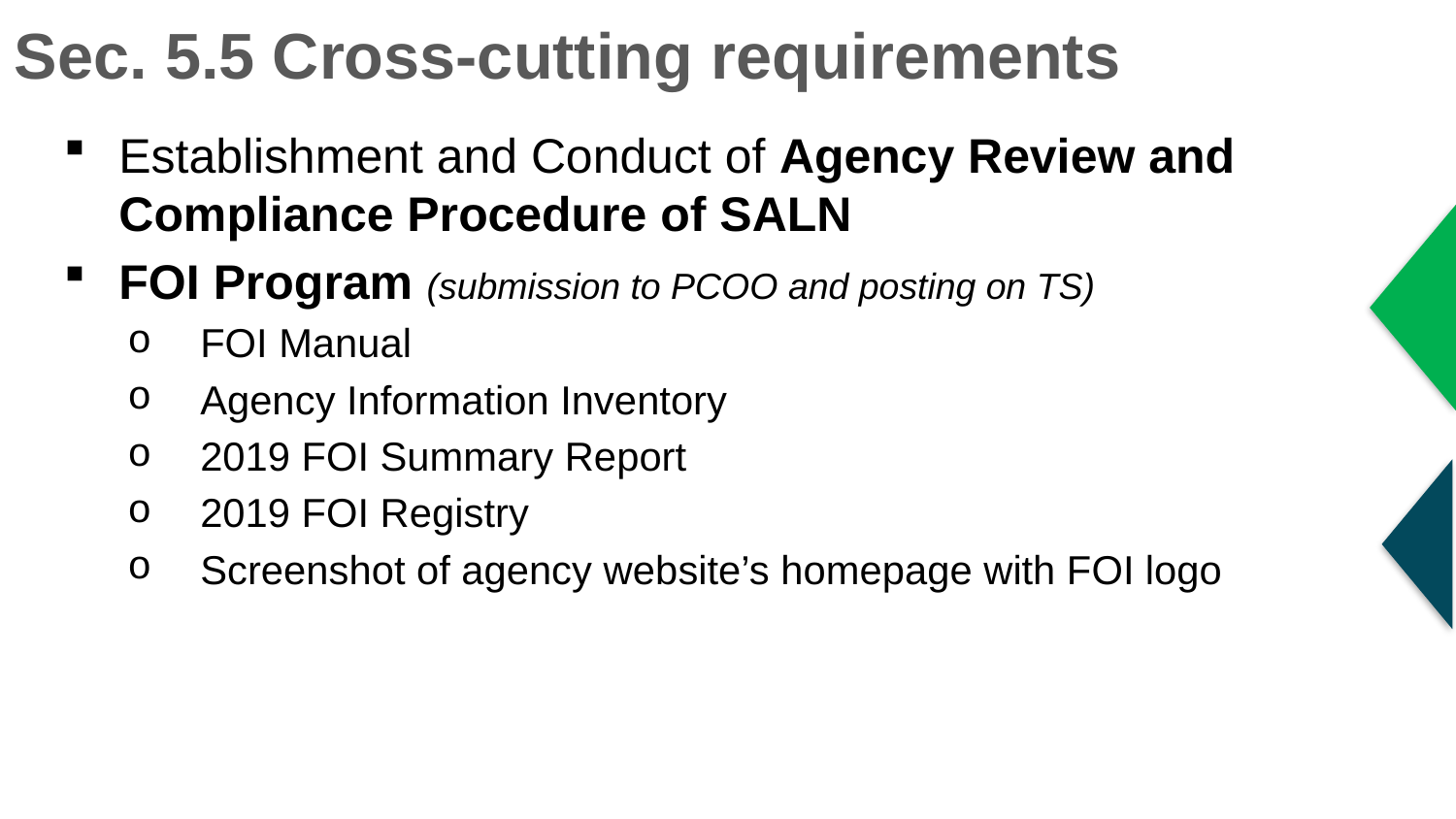

Sec. 5.5 Cross-cutting requirements
Establishment and Conduct of Agency Review and Compliance Procedure of SALN
FOI Program (submission to PCOO and posting on TS)
FOI Manual
Agency Information Inventory
2019 FOI Summary Report
2019 FOI Registry
Screenshot of agency website’s homepage with FOI logo